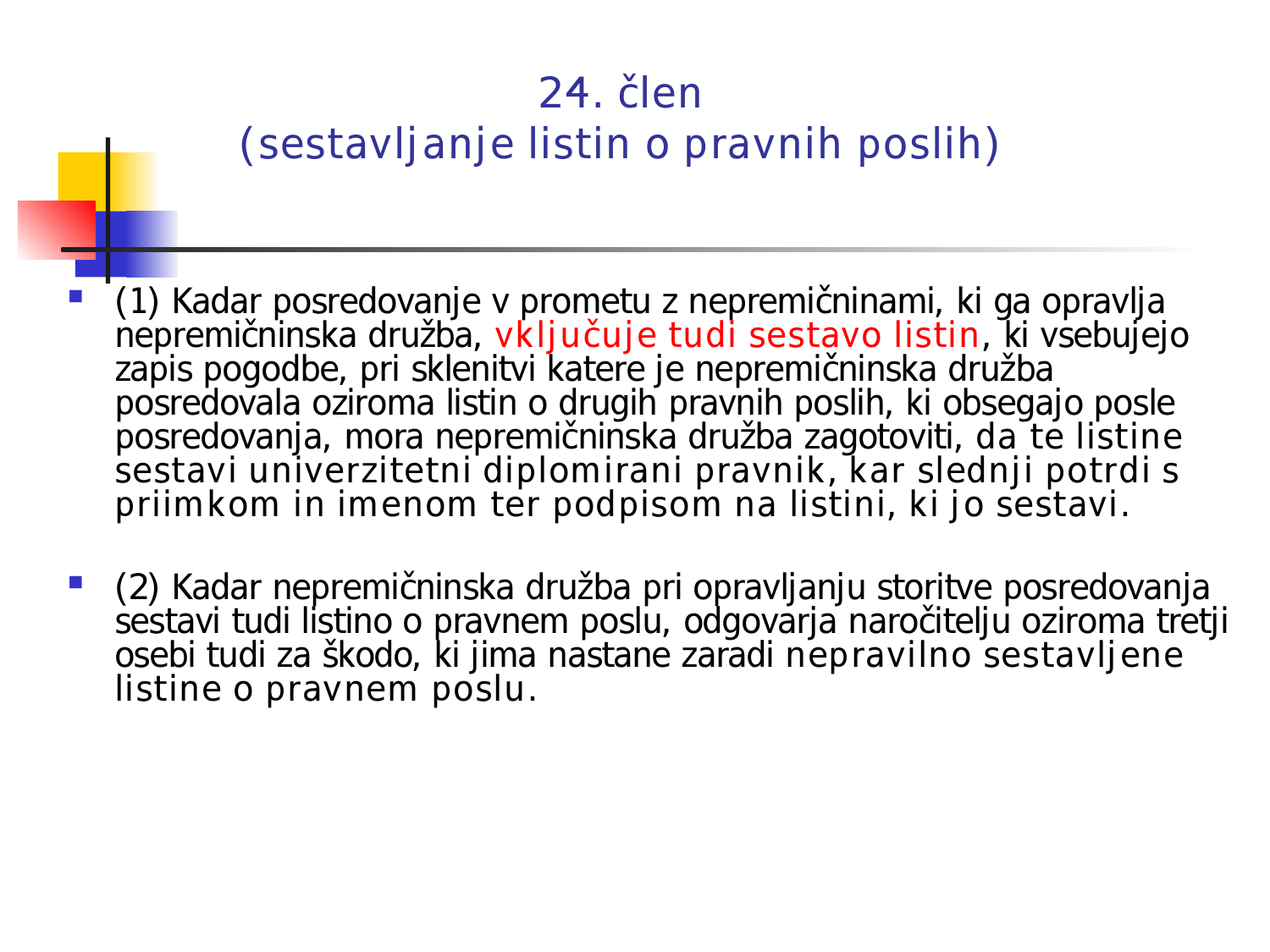

# 24. člen (sestavljanje listin o pravnih poslih)
(1) Kadar posredovanje v prometu z nepremičninami, ki ga opravlja nepremičninska družba, vključuje tudi sestavo listin, ki vsebujejo zapis pogodbe, pri sklenitvi katere je nepremičninska družba posredovala oziroma listin o drugih pravnih poslih, ki obsegajo posle posredovanja, mora nepremičninska družba zagotoviti, da te listine sestavi univerzitetni diplomirani pravnik, kar slednji potrdi s priimkom in imenom ter podpisom na listini, ki jo sestavi.
(2) Kadar nepremičninska družba pri opravljanju storitve posredovanja sestavi tudi listino o pravnem poslu, odgovarja naročitelju oziroma tretji osebi tudi za škodo, ki jima nastane zaradi nepravilno sestavljene listine o pravnem poslu.